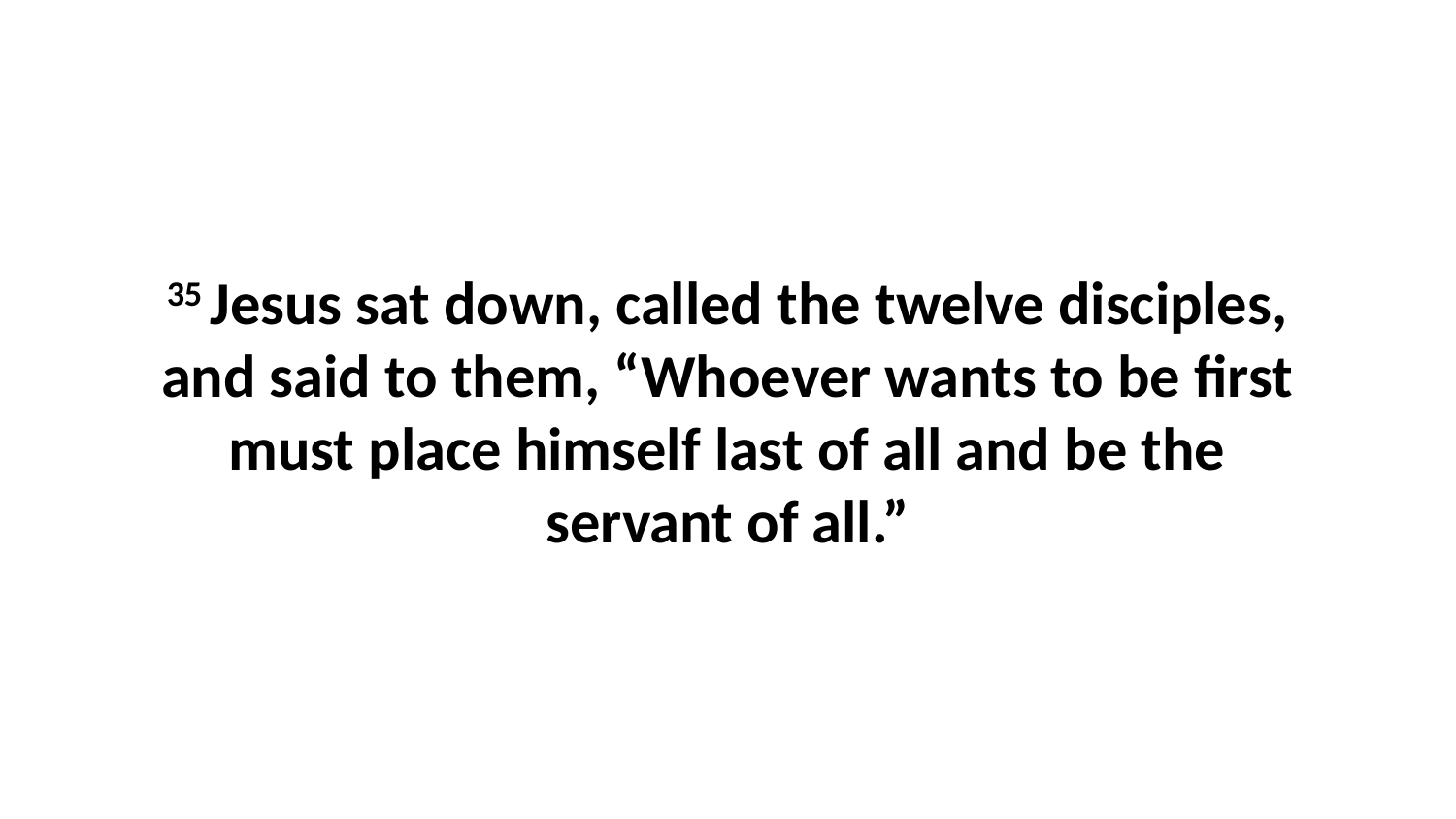

35 Jesus sat down, called the twelve disciples, and said to them, “Whoever wants to be first must place himself last of all and be the servant of all.”